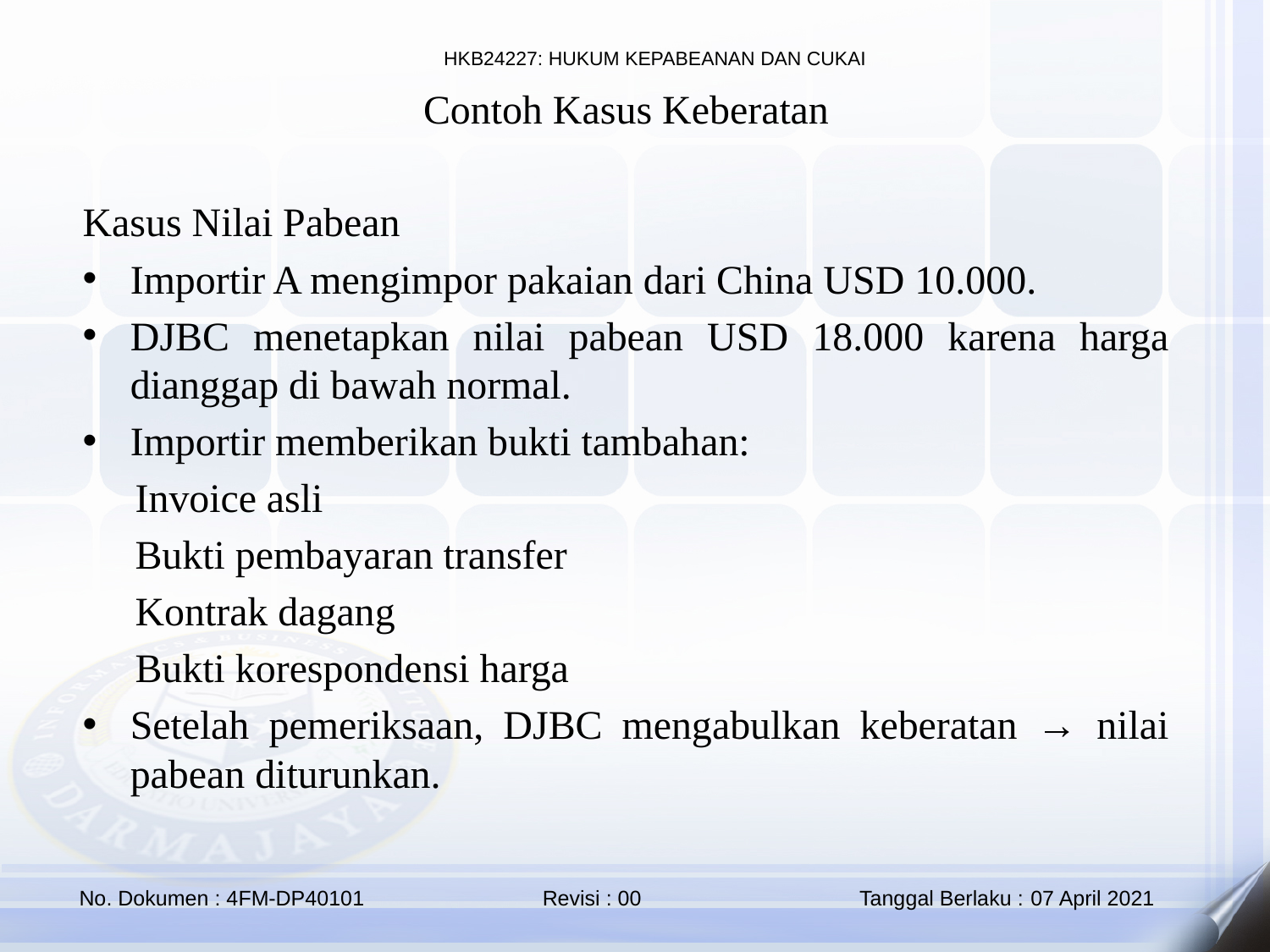

Contoh Kasus Keberatan

Kasus Nilai Pabean
Importir A mengimpor pakaian dari China USD 10.000.
DJBC menetapkan nilai pabean USD 18.000 karena harga dianggap di bawah normal.
Importir memberikan bukti tambahan:
Invoice asli
Bukti pembayaran transfer
Kontrak dagang
Bukti korespondensi harga
Setelah pemeriksaan, DJBC mengabulkan keberatan → nilai pabean diturunkan.